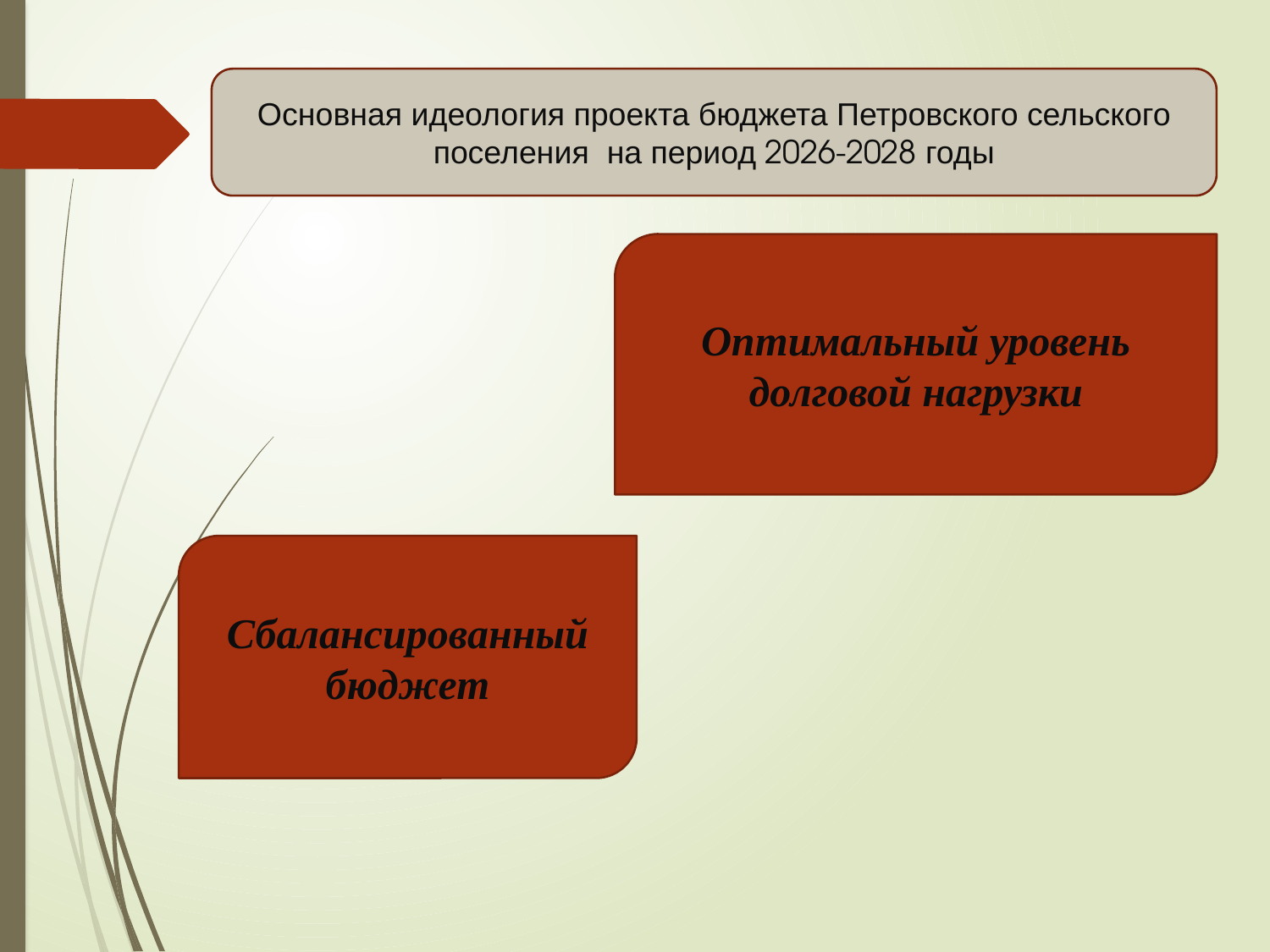

Основная идеология проекта бюджета Петровского сельского поселения  на период 2026-2028 годы
Оптимальный уровень долговой нагрузки
Сбалансированный бюджет